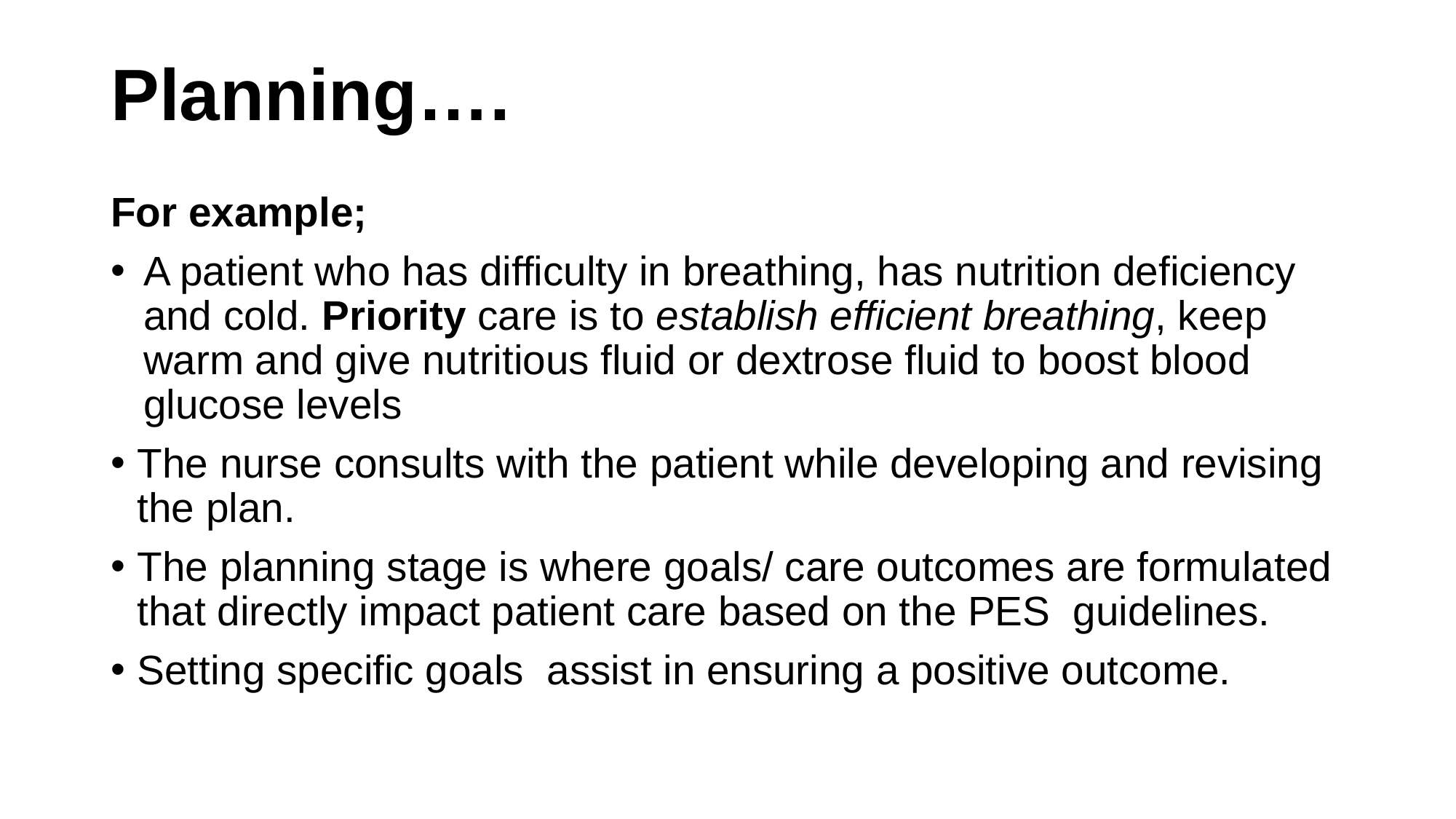

# Planning….
For example;
A patient who has difficulty in breathing, has nutrition deficiency and cold. Priority care is to establish efficient breathing, keep warm and give nutritious fluid or dextrose fluid to boost blood glucose levels
The nurse consults with the patient while developing and revising the plan.
The planning stage is where goals/ care outcomes are formulated that directly impact patient care based on the PES  guidelines.
Setting specific goals  assist in ensuring a positive outcome.